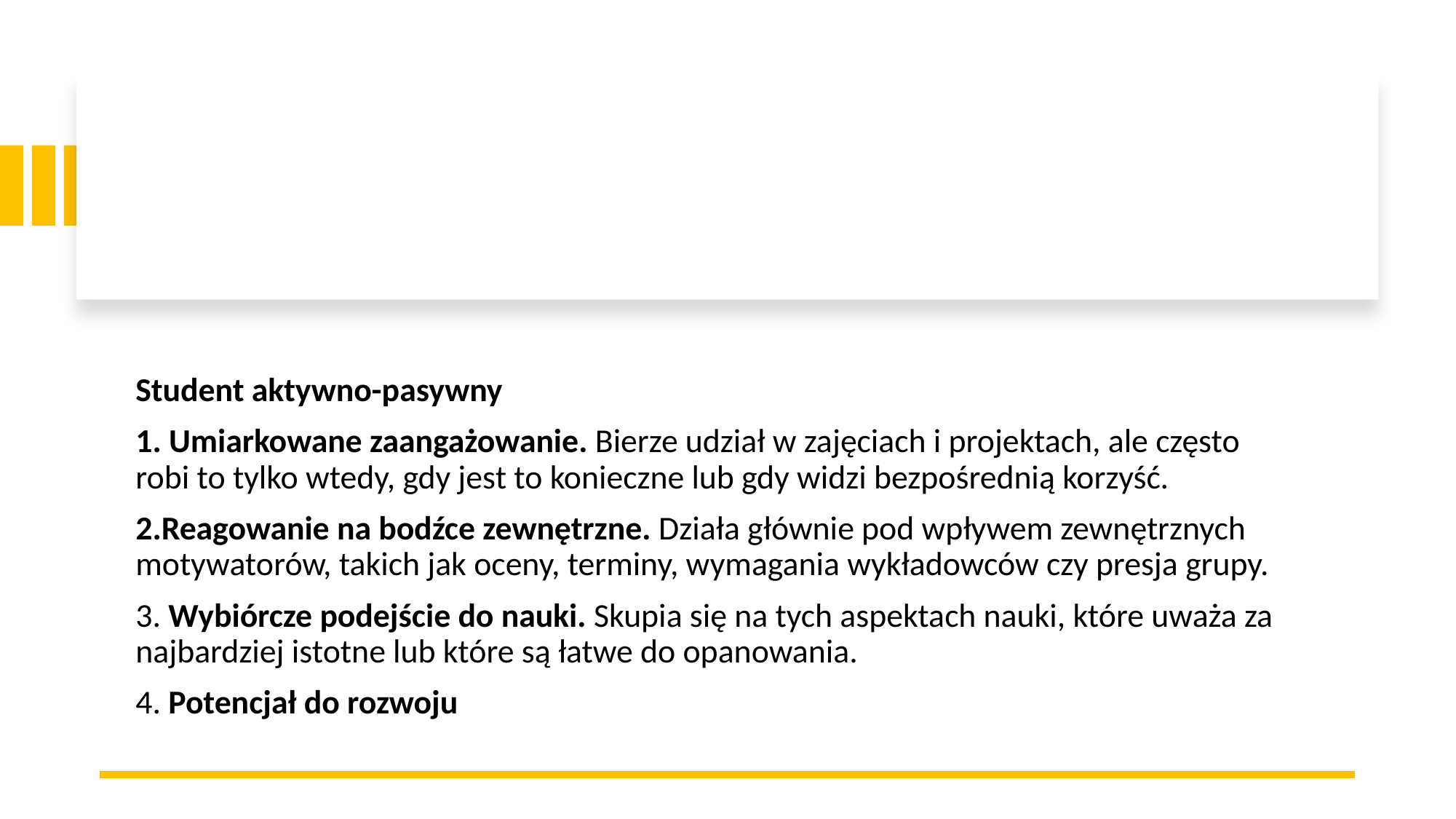

#

Student aktywno-pasywny
1. Umiarkowane zaangażowanie. Bierze udział w zajęciach i projektach, ale często robi to tylko wtedy, gdy jest to konieczne lub gdy widzi bezpośrednią korzyść.
2.Reagowanie na bodźce zewnętrzne. Działa głównie pod wpływem zewnętrznych motywatorów, takich jak oceny, terminy, wymagania wykładowców czy presja grupy.
3. Wybiórcze podejście do nauki. Skupia się na tych aspektach nauki, które uważa za najbardziej istotne lub które są łatwe do opanowania.
4. Potencjał do rozwoju